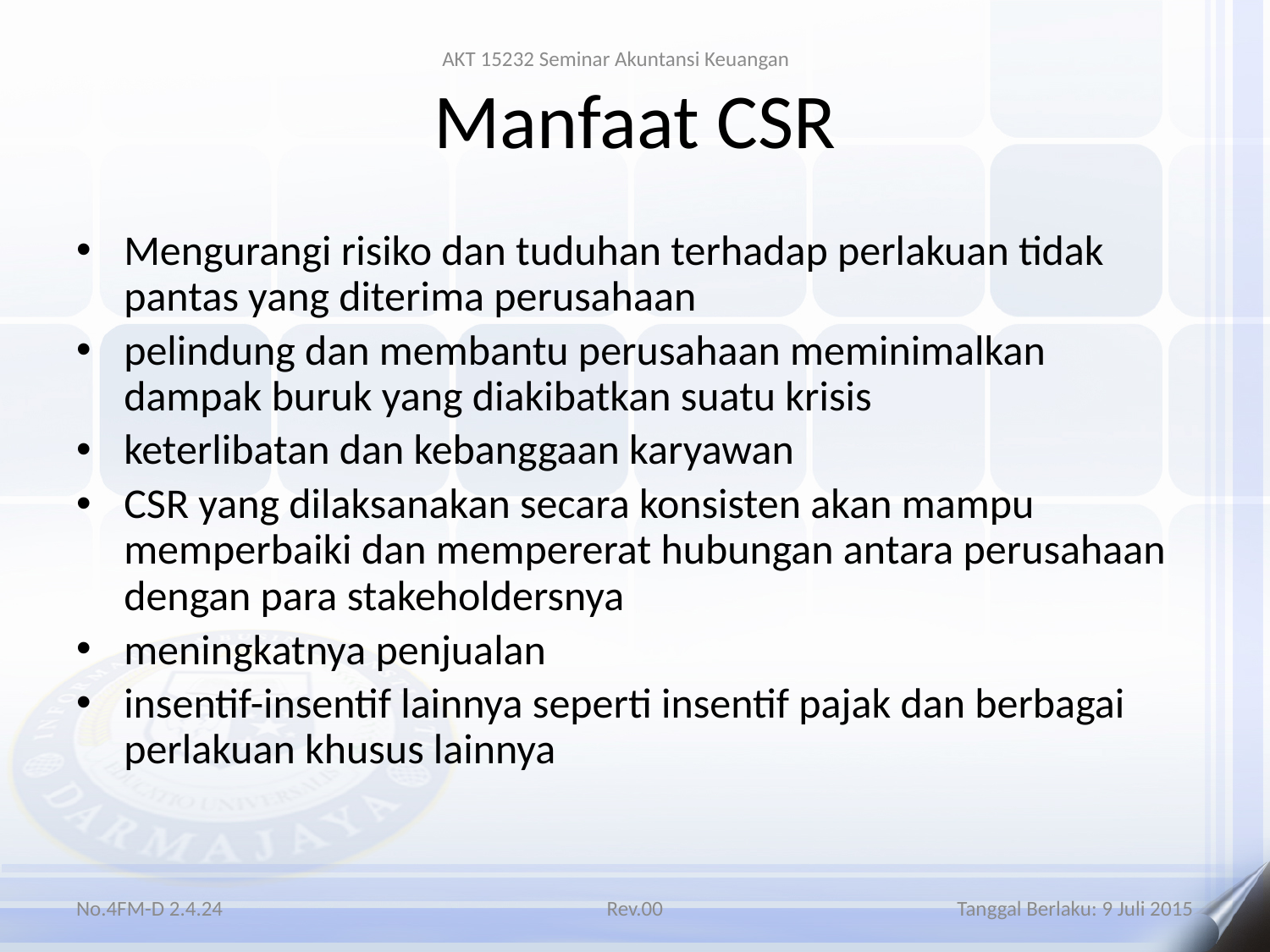

AKT 15232 Seminar Akuntansi Keuangan
# Manfaat CSR
Mengurangi risiko dan tuduhan terhadap perlakuan tidak pantas yang diterima perusahaan
pelindung dan membantu perusahaan meminimalkan dampak buruk yang diakibatkan suatu krisis
keterlibatan dan kebanggaan karyawan
CSR yang dilaksanakan secara konsisten akan mampu memperbaiki dan mempererat hubungan antara perusahaan dengan para stakeholdersnya
meningkatnya penjualan
insentif-insentif lainnya seperti insentif pajak dan berbagai perlakuan khusus lainnya
No.4FM-D 2.4.24
Rev.00
Tanggal Berlaku: 9 Juli 2015